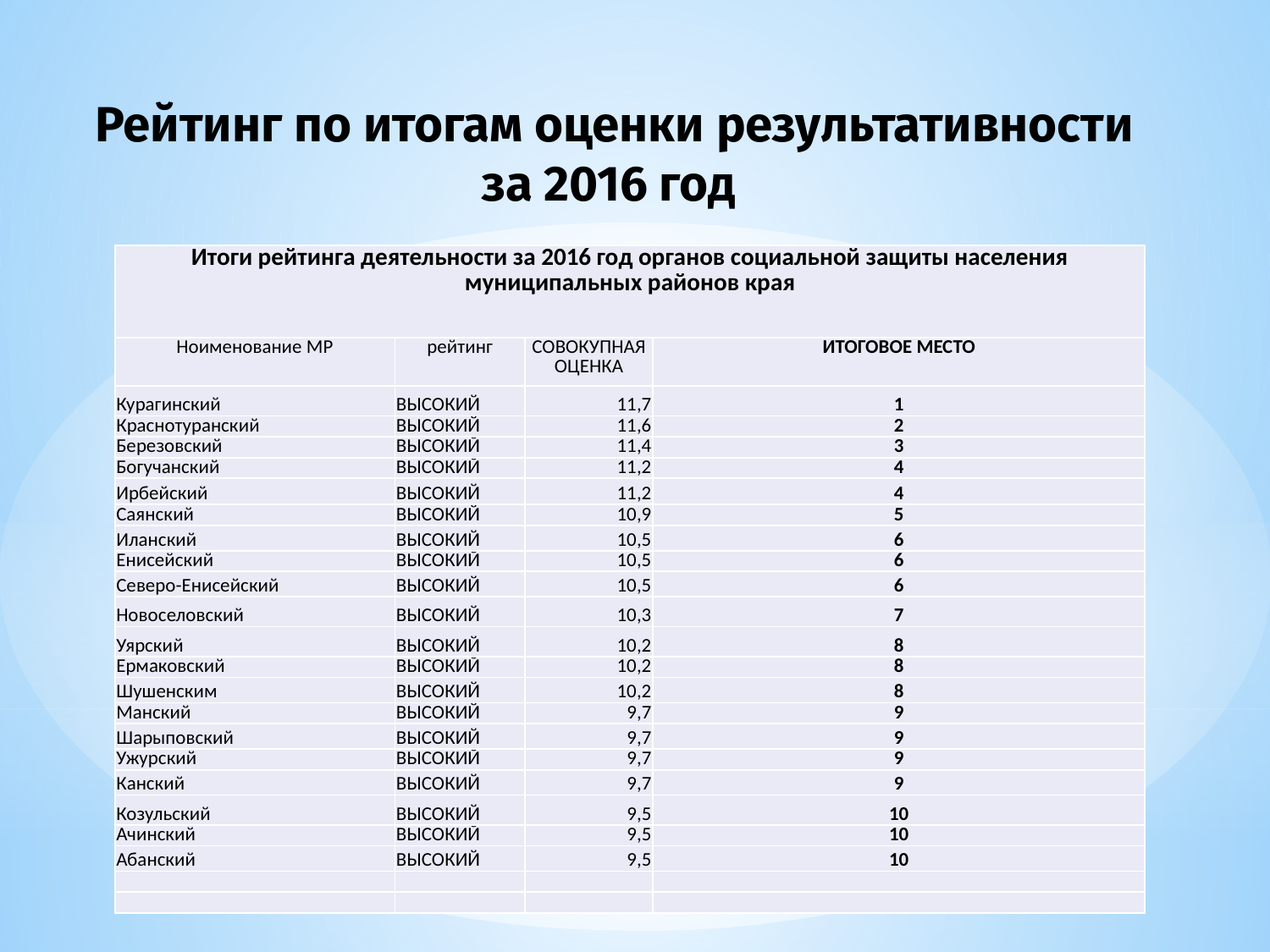

# Рейтинг по итогам оценки результативности за 2016 год
| Итоги рейтинга деятельности за 2016 год органов социальной защиты населения муниципальных районов края |  |  |  |
| --- | --- | --- | --- |
| Ноименование МР | рейтинг | СОВОКУПНАЯ ОЦЕНКА | ИТОГОВОЕ МЕСТО |
| Курагинский | ВЫСОКИЙ | 11,7 | 1 |
| Краснотуранский | ВЫСОКИЙ | 11,6 | 2 |
| Березовский | ВЫСОКИЙ | 11,4 | 3 |
| Богучанский | ВЫСОКИЙ | 11,2 | 4 |
| Ирбейский | ВЫСОКИЙ | 11,2 | 4 |
| Саянский | ВЫСОКИЙ | 10,9 | 5 |
| Иланский | ВЫСОКИЙ | 10,5 | 6 |
| Енисейский | ВЫСОКИЙ | 10,5 | 6 |
| Северо-Енисейский | ВЫСОКИЙ | 10,5 | 6 |
| Новоселовский | ВЫСОКИЙ | 10,3 | 7 |
| Уярский | ВЫСОКИЙ | 10,2 | 8 |
| Ермаковский | ВЫСОКИЙ | 10,2 | 8 |
| Шушенским | ВЫСОКИЙ | 10,2 | 8 |
| Манский | ВЫСОКИЙ | 9,7 | 9 |
| Шарыповский | ВЫСОКИЙ | 9,7 | 9 |
| Ужурский | ВЫСОКИЙ | 9,7 | 9 |
| Канский | ВЫСОКИЙ | 9,7 | 9 |
| Козульский | ВЫСОКИЙ | 9,5 | 10 |
| Ачинский | ВЫСОКИЙ | 9,5 | 10 |
| Абанский | ВЫСОКИЙ | 9,5 | 10 |
|  |  |  |  |
|  |  |  |  |